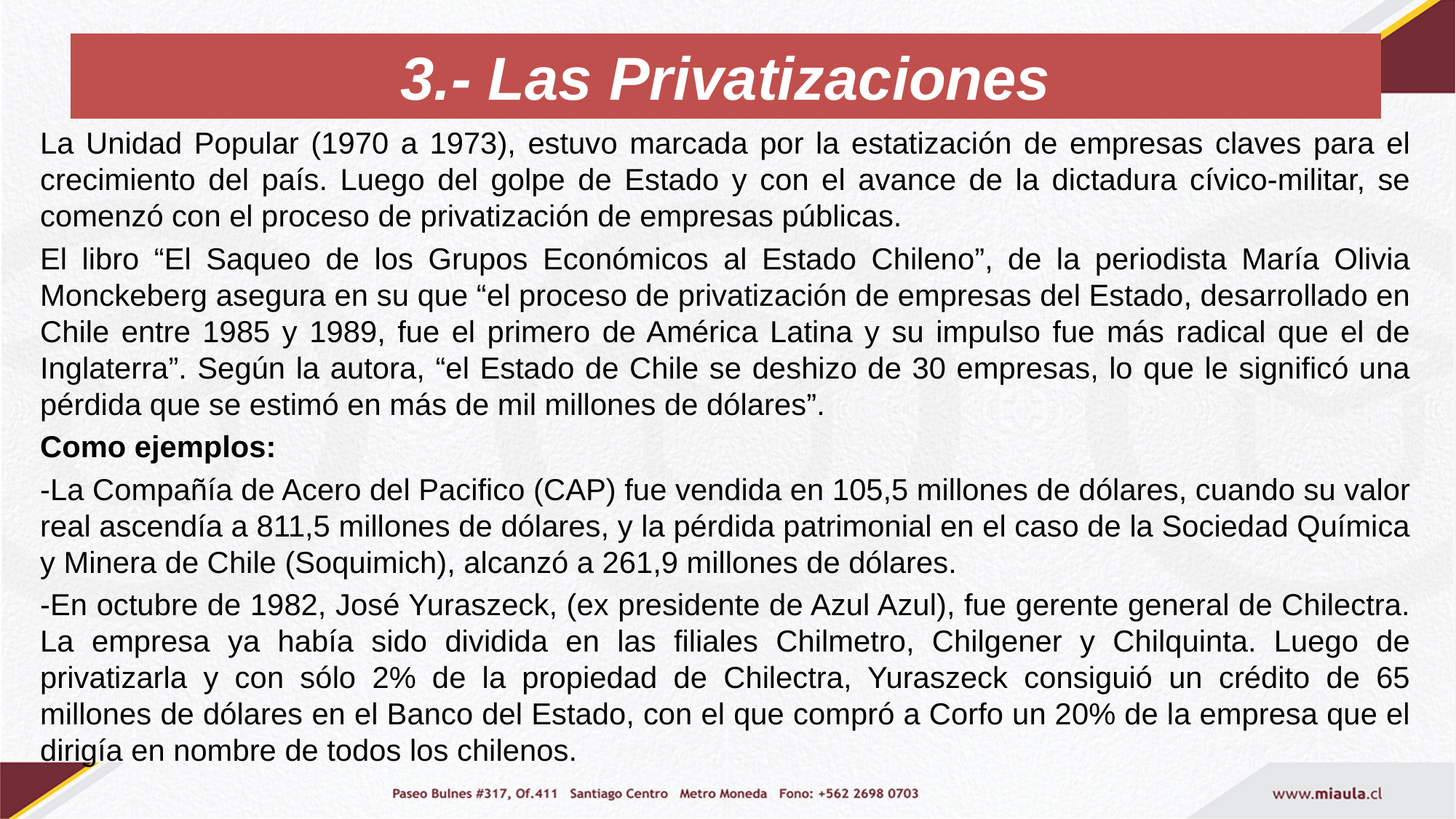

# 3.- Las Privatizaciones
La Unidad Popular (1970 a 1973), estuvo marcada por la estatización de empresas claves para el crecimiento del país. Luego del golpe de Estado y con el avance de la dictadura cívico-militar, se comenzó con el proceso de privatización de empresas públicas.
El libro “El Saqueo de los Grupos Económicos al Estado Chileno”, de la periodista María Olivia Monckeberg asegura en su que “el proceso de privatización de empresas del Estado, desarrollado en Chile entre 1985 y 1989, fue el primero de América Latina y su impulso fue más radical que el de Inglaterra”. Según la autora, “el Estado de Chile se deshizo de 30 empresas, lo que le significó una pérdida que se estimó en más de mil millones de dólares”.
Como ejemplos:
-La Compañía de Acero del Pacifico (CAP) fue vendida en 105,5 millones de dólares, cuando su valor real ascendía a 811,5 millones de dólares, y la pérdida patrimonial en el caso de la Sociedad Química y Minera de Chile (Soquimich), alcanzó a 261,9 millones de dólares.
-En octubre de 1982, José Yuraszeck, (ex presidente de Azul Azul), fue gerente general de Chilectra. La empresa ya había sido dividida en las filiales Chilmetro, Chilgener y Chilquinta. Luego de privatizarla y con sólo 2% de la propiedad de Chilectra, Yuraszeck consiguió un crédito de 65 millones de dólares en el Banco del Estado, con el que compró a Corfo un 20% de la empresa que el dirigía en nombre de todos los chilenos.